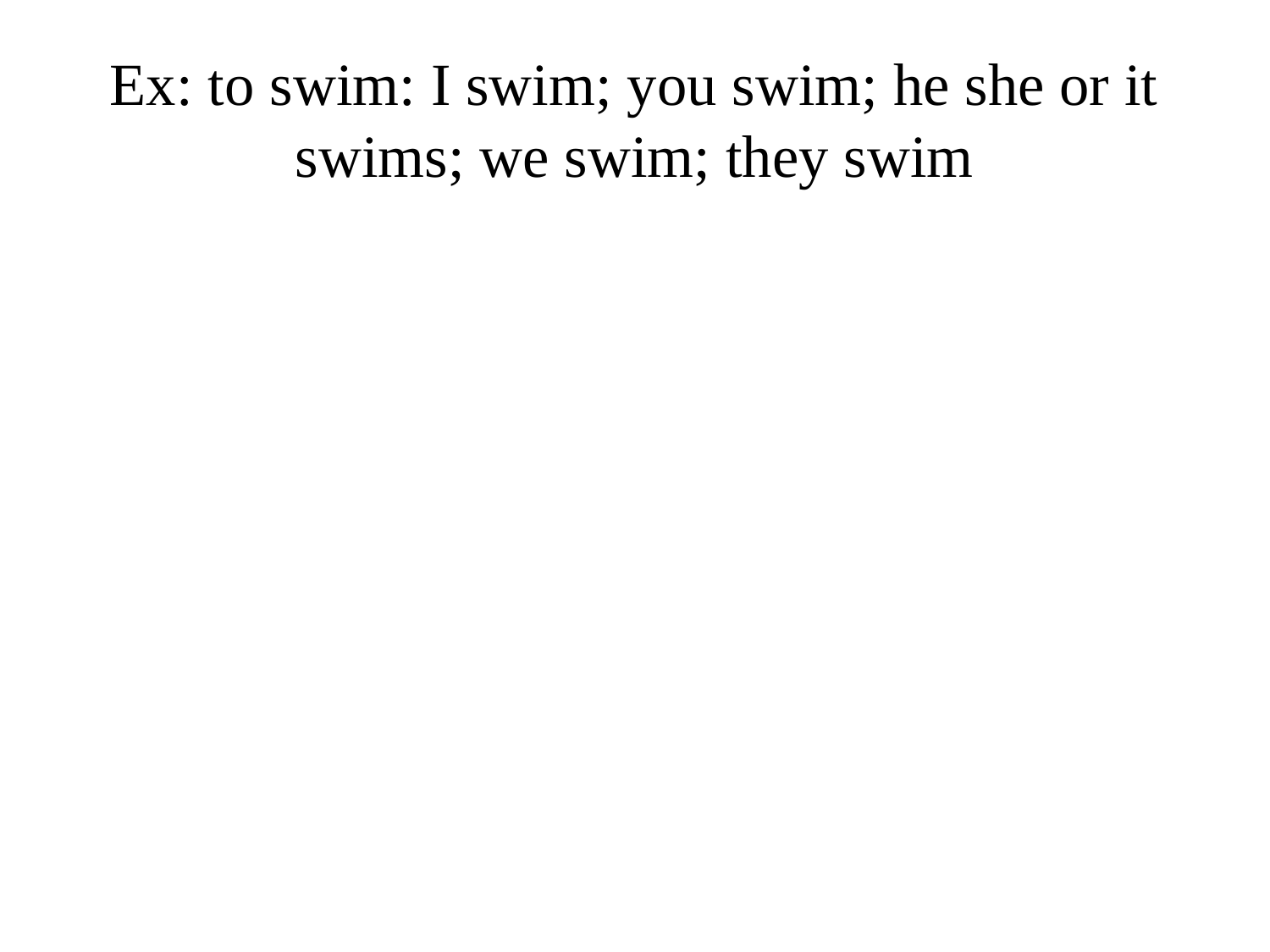

# Ex: to swim: I swim; you swim; he she or it swims; we swim; they swim